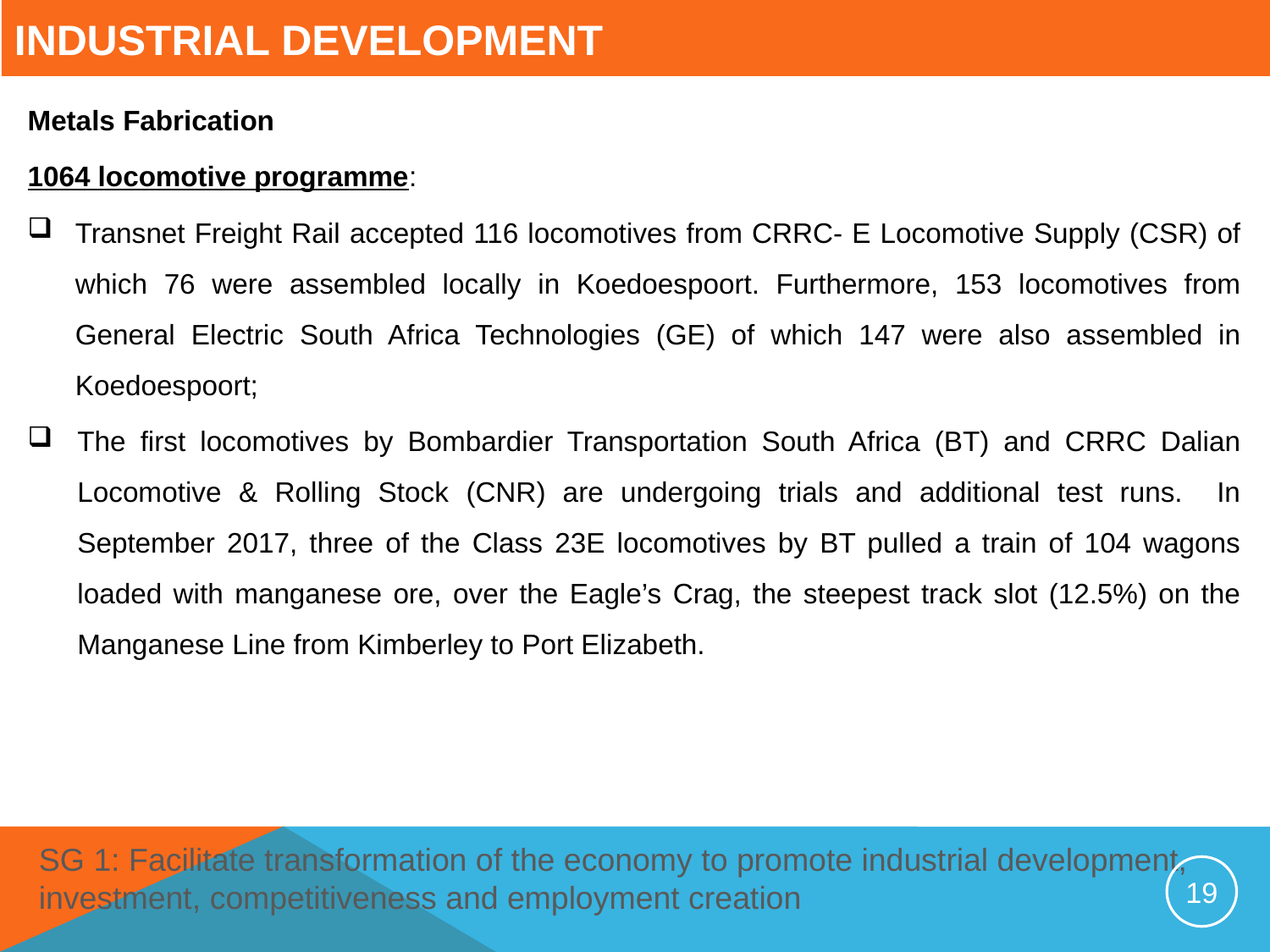

# Industrial Development
Metals Fabrication
1064 locomotive programme:
Transnet Freight Rail accepted 116 locomotives from CRRC- E Locomotive Supply (CSR) of which 76 were assembled locally in Koedoespoort. Furthermore, 153 locomotives from General Electric South Africa Technologies (GE) of which 147 were also assembled in Koedoespoort;
The first locomotives by Bombardier Transportation South Africa (BT) and CRRC Dalian Locomotive & Rolling Stock (CNR) are undergoing trials and additional test runs.  In September 2017, three of the Class 23E locomotives by BT pulled a train of 104 wagons loaded with manganese ore, over the Eagle’s Crag, the steepest track slot (12.5%) on the Manganese Line from Kimberley to Port Elizabeth.

SG 1: Facilitate transformation of the economy to promote industrial development, investment, competitiveness and employment creation
19